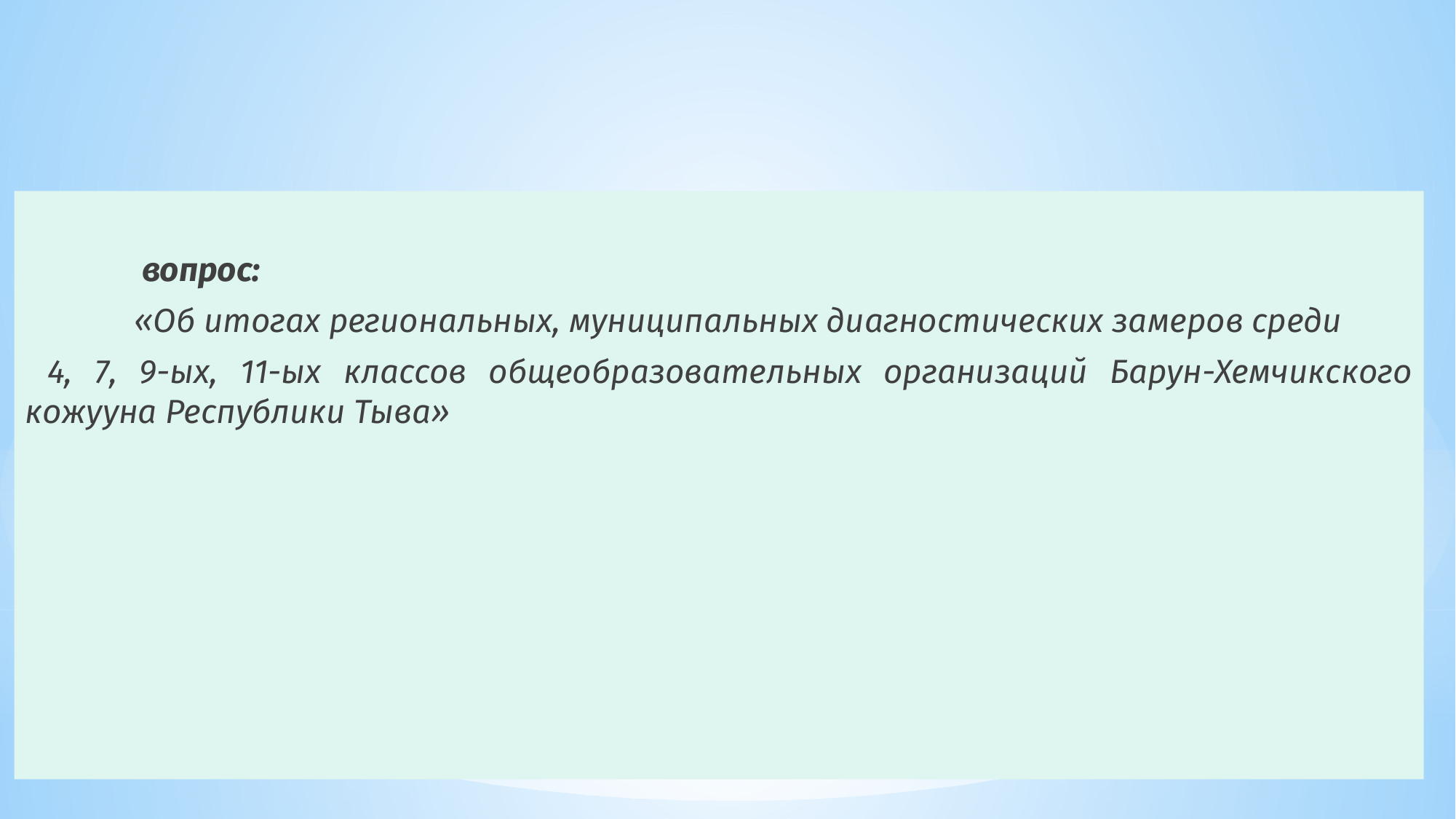

вопрос:
	«Об итогах региональных, муниципальных диагностических замеров среди
 4, 7, 9-ых, 11-ых классов общеобразовательных организаций Барун-Хемчикского кожууна Республики Тыва»

# На повестке: